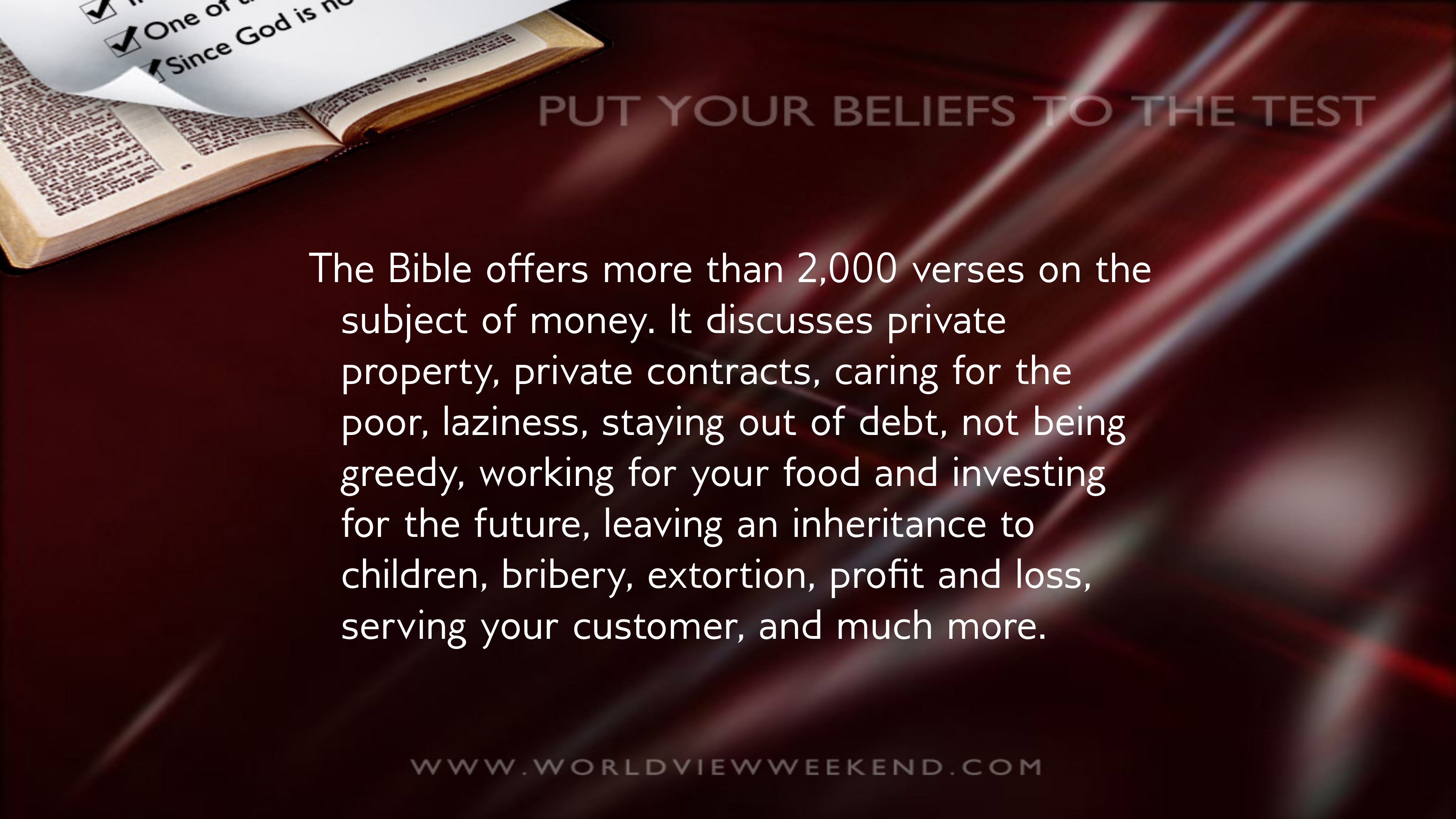

The Bible offers more than 2,000 verses on the subject of money. It discusses private property, private contracts, caring for the poor, laziness, staying out of debt, not being greedy, working for your food and investing for the future, leaving an inheritance to children, bribery, extortion, profit and loss, serving your customer, and much more.